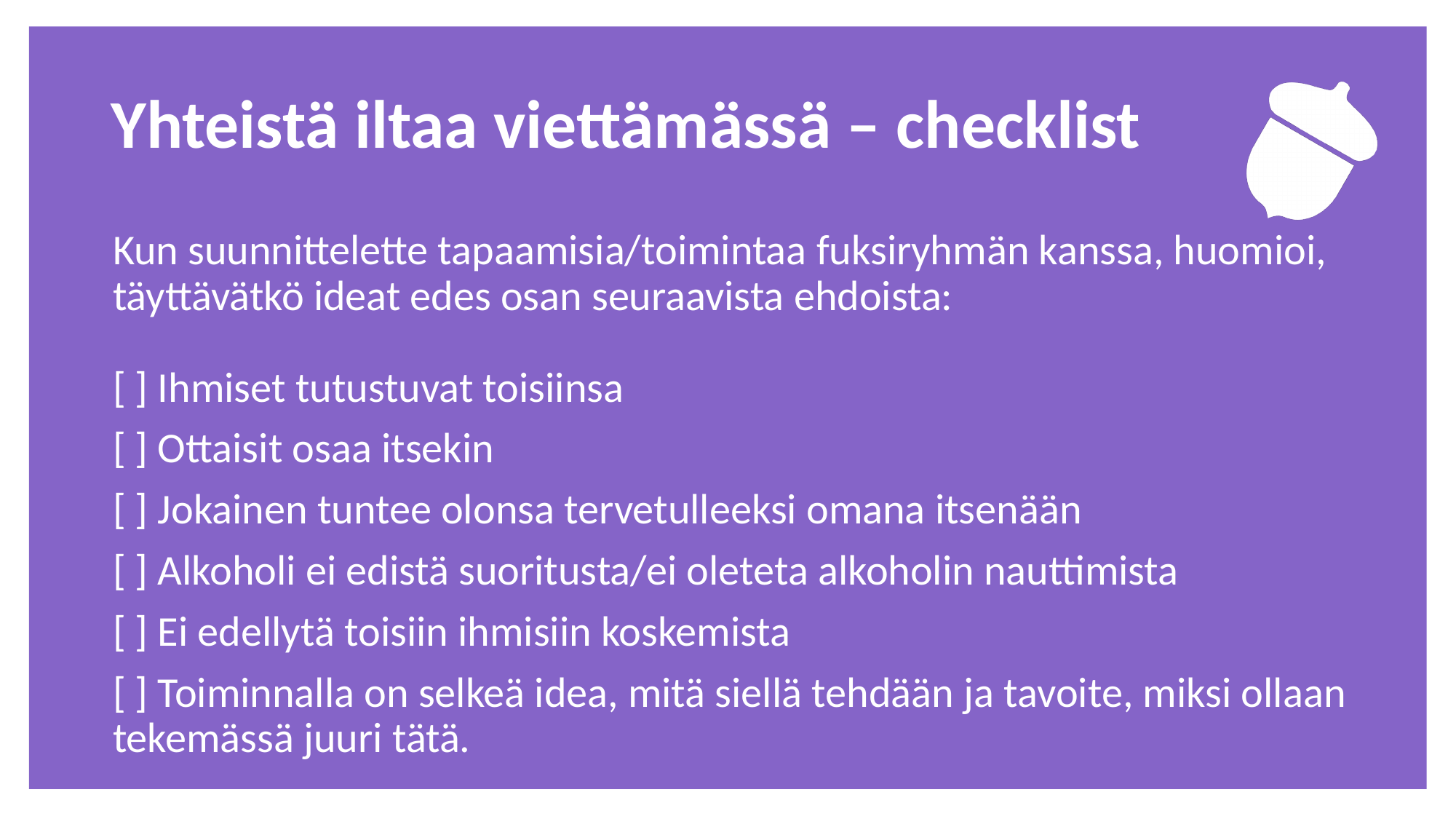

Tehtävä
# Yhteistä iltaa viettämässä – checklist
Kun suunnittelette tapaamisia/toimintaa fuksiryhmän kanssa, huomioi, täyttävätkö ideat edes osan seuraavista ehdoista:
[ ] Ihmiset tutustuvat toisiinsa​
[ ] Ottaisit osaa itsekin
[ ] Jokainen tuntee olonsa tervetulleeksi omana itsenään
[ ] Alkoholi ei edistä suoritusta/ei oleteta alkoholin nauttimista​
[ ] Ei edellytä toisiin ihmisiin koskemista
[ ] Toiminnalla on selkeä idea, mitä siellä tehdään ja tavoite, miksi ollaan tekemässä juuri tätä.